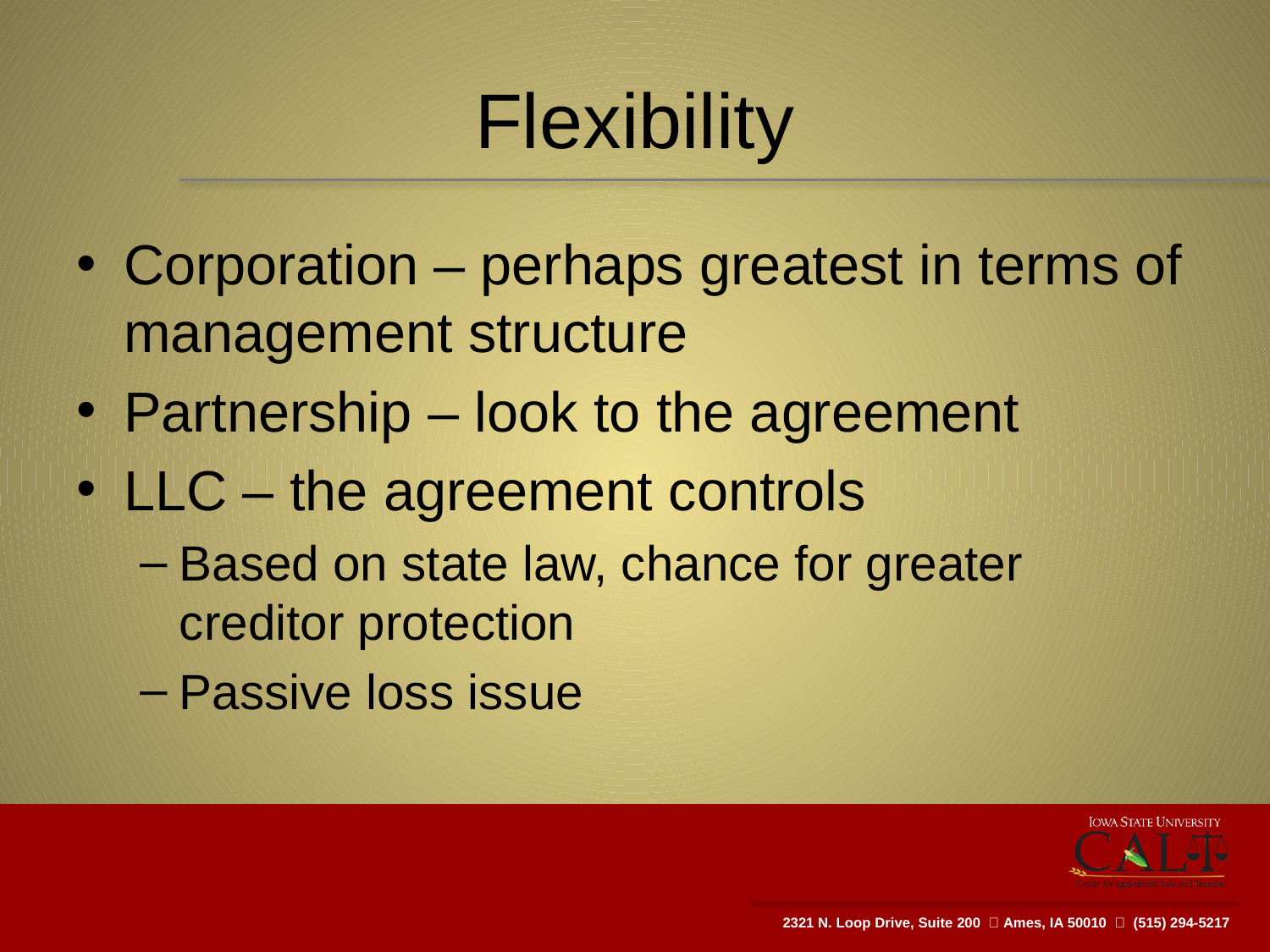

# Flexibility
Corporation – perhaps greatest in terms of management structure
Partnership – look to the agreement
LLC – the agreement controls
Based on state law, chance for greater creditor protection
Passive loss issue